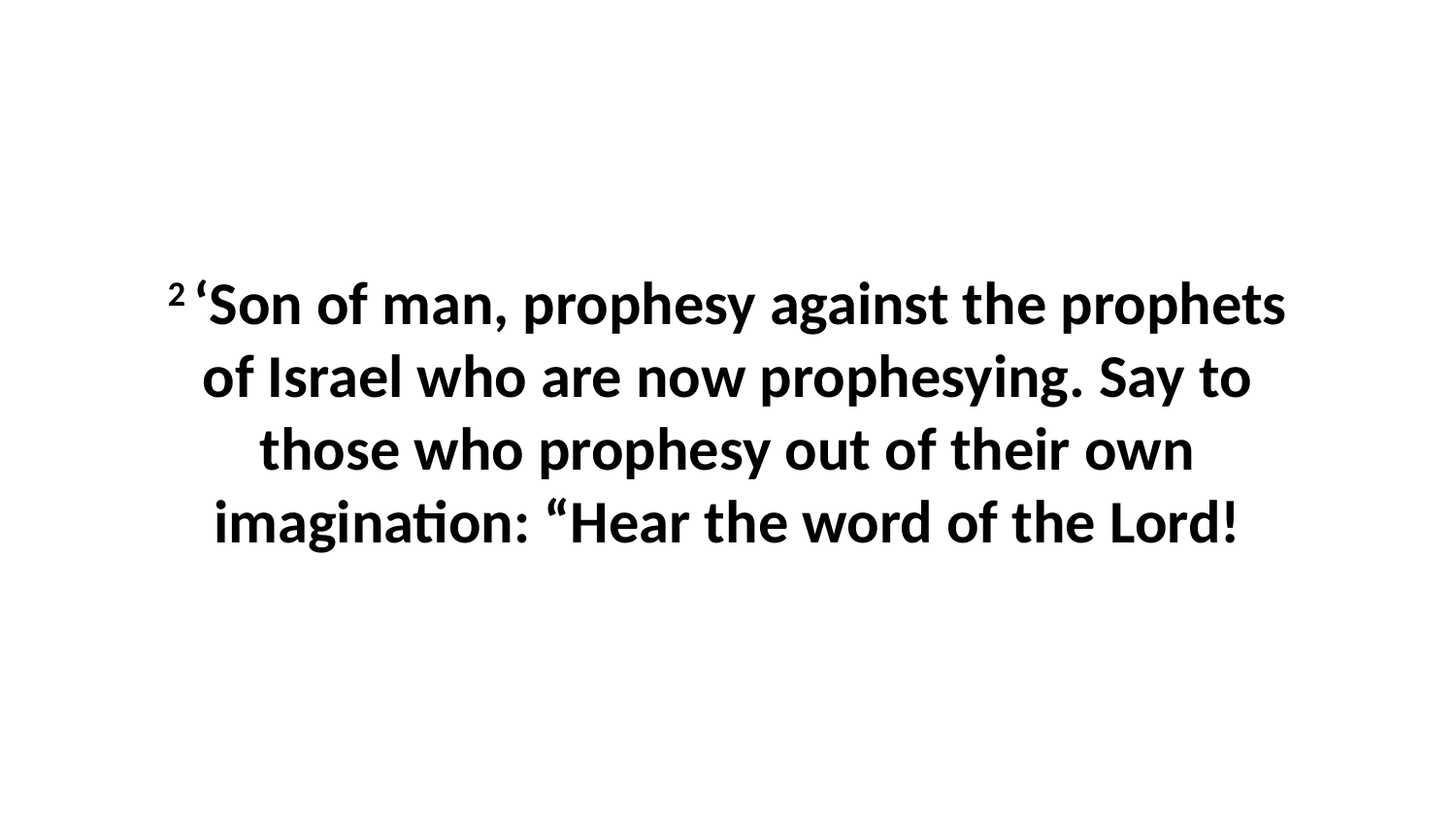

2 ‘Son of man, prophesy against the prophets of Israel who are now prophesying. Say to those who prophesy out of their own imagination: “Hear the word of the Lord!